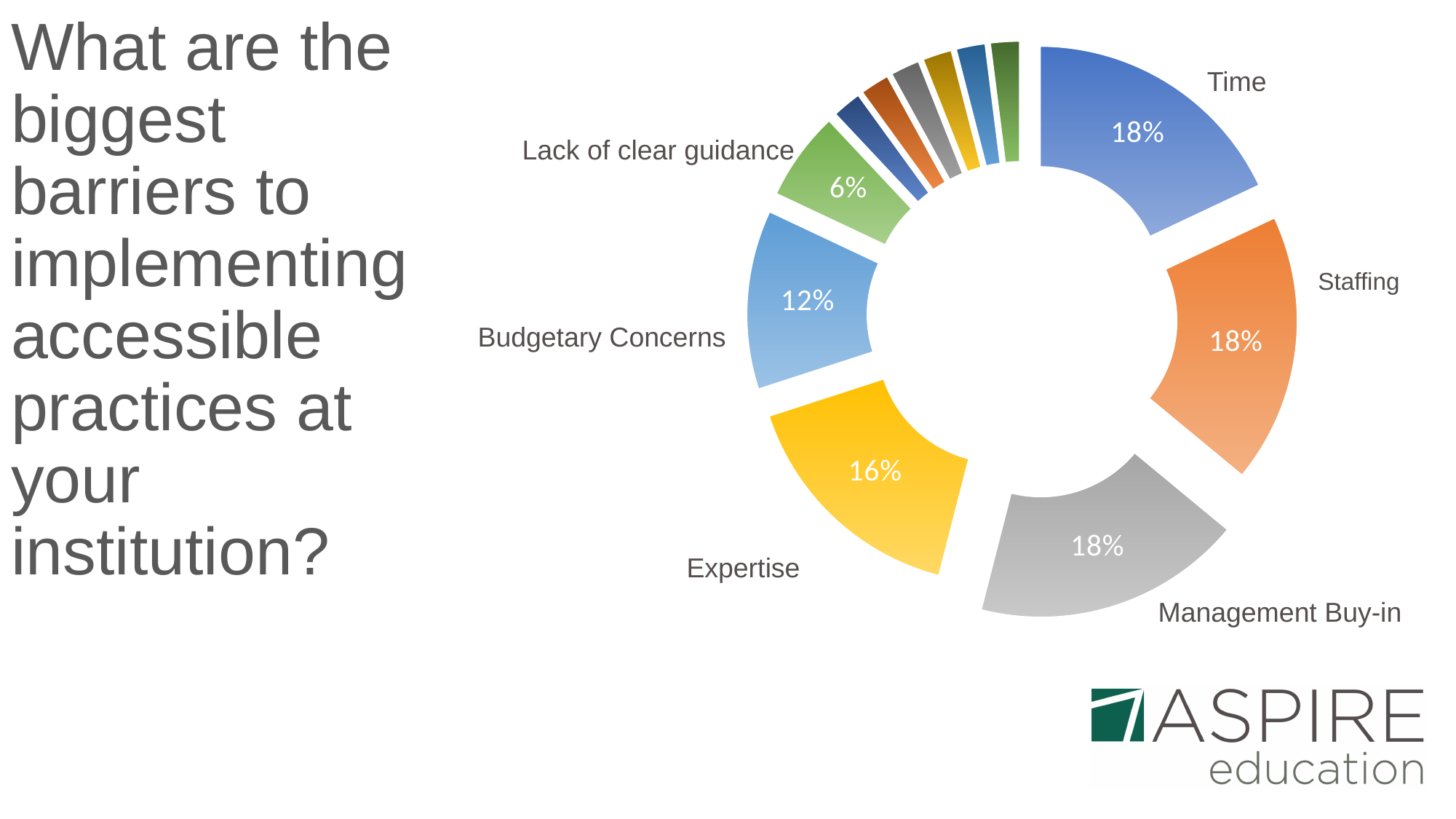

### Chart

| Category |  |
|---|---|
| Time | 9.0 |
| Staffing | 9.0 |
| Management Buy-in | 9.0 |
| Expertise | 8.0 |
| Budgetary concerns | 6.0 |
| Lack of Clear Guidance | 3.0 |
| Disjointed Approach | 1.0 |
| Lack of training and understanding on requirements and writing statement | 1.0 |
| Working remotely when testing without access campus assistive technologyy | 1.0 |
| Lack of institutional focus, Functioning central team/roles | 1.0 |
| Institution wide lack of digital accessibility skills & knowledge | 1.0 |
| Volume of online content | 1.0 |
# What are the biggest barriers to implementing accessible practices at your institution?
Time
Lack of clear guidance
Staffing
Budgetary Concerns
Expertise
Management Buy-in